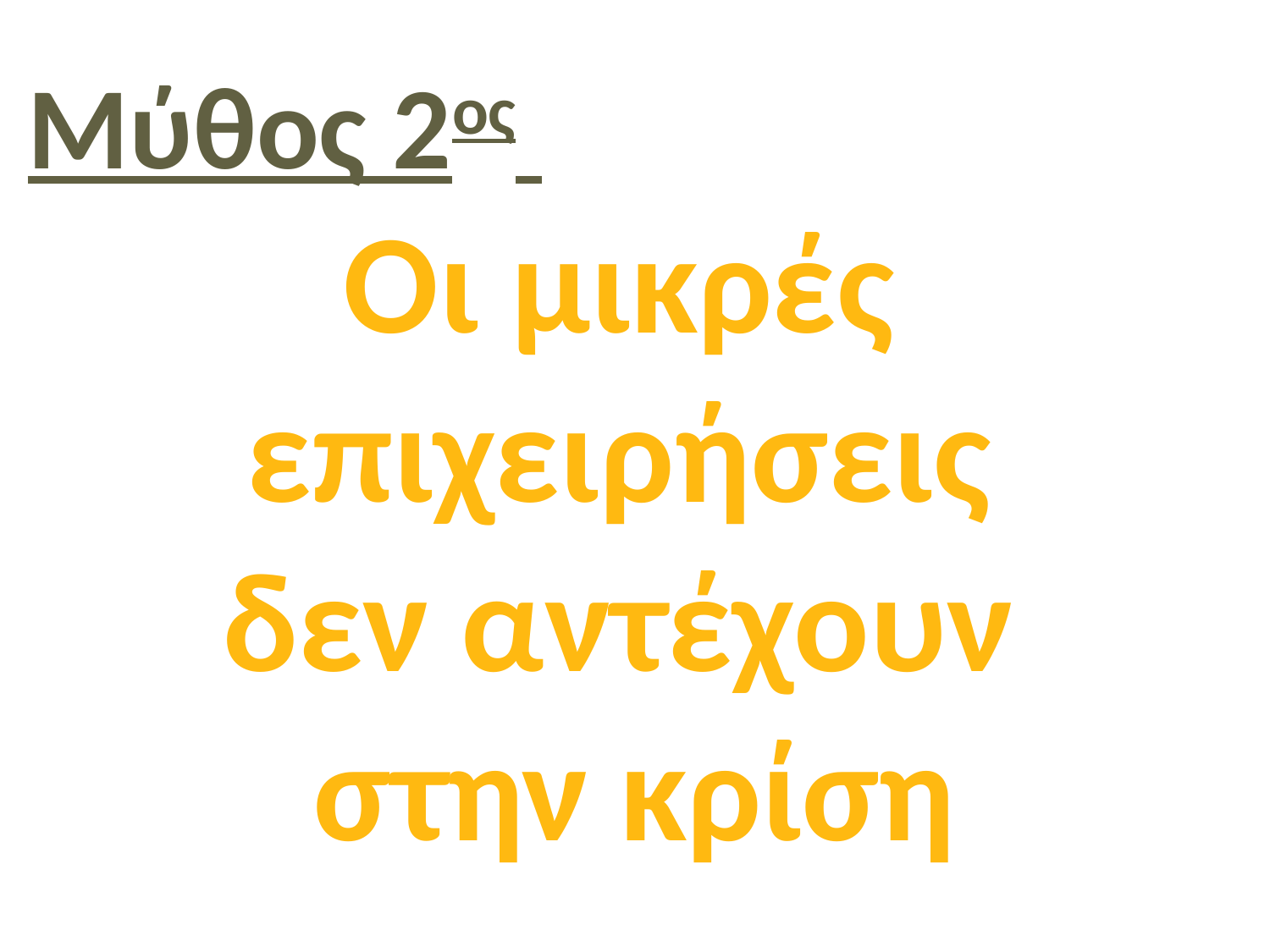

Μύθος 2ος
Οι μικρές
επιχειρήσεις
δεν αντέχουν
στην κρίση